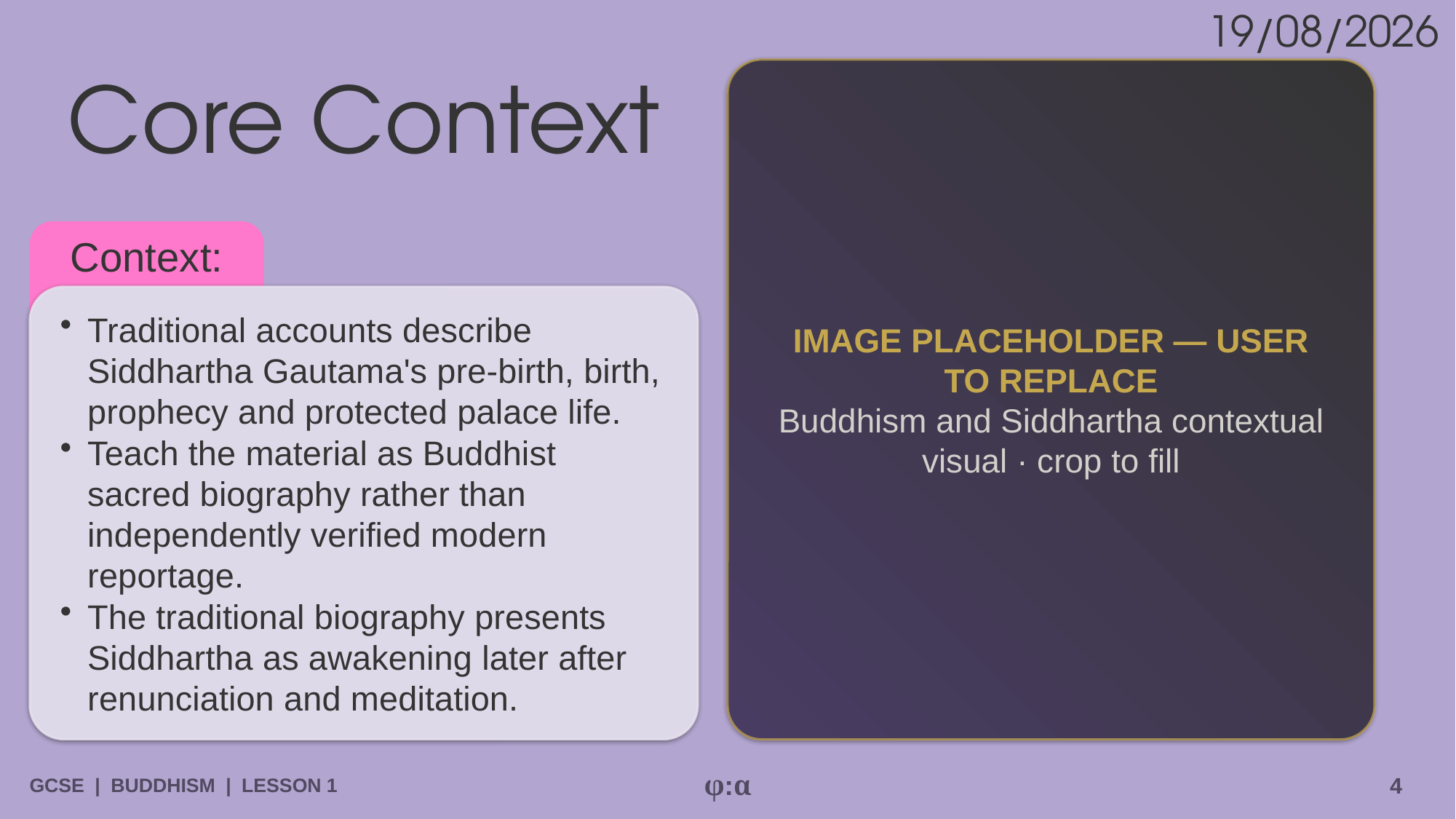

19/08/2026
# Core Context
IMAGE PLACEHOLDER — USER TO REPLACE
Buddhism and Siddhartha contextual visual · crop to fill
Context:
​Traditional accounts describe Siddhartha Gautama's pre-birth, birth, prophecy and protected palace life.
​Teach the material as Buddhist sacred biography rather than independently verified modern reportage.
​The traditional biography presents Siddhartha as awakening later after renunciation and meditation.
GCSE  |  BUDDHISM  |  LESSON 1
φ:α
4